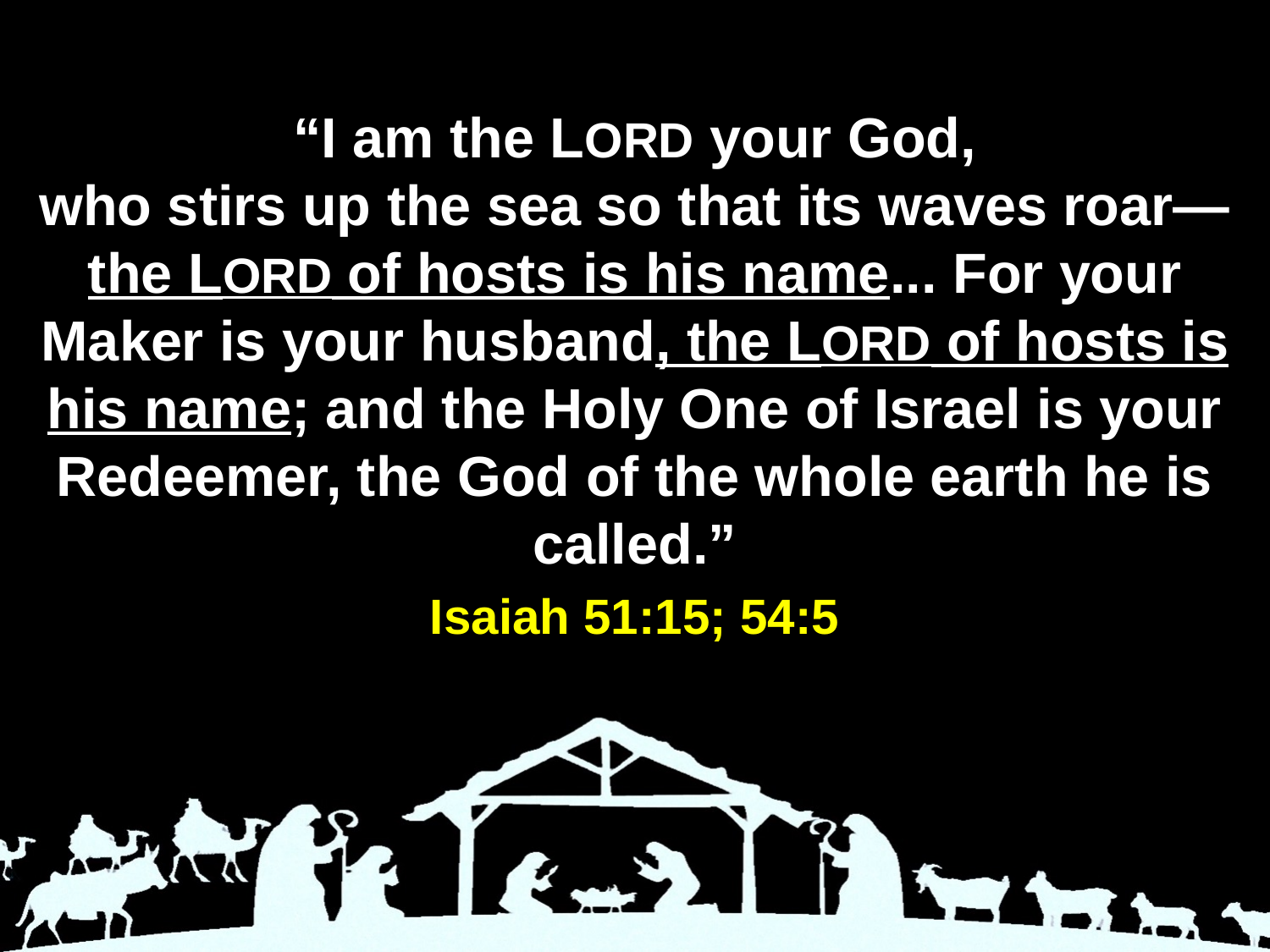

“I am the LORD your God,
who stirs up the sea so that its waves roar—
the LORD of hosts is his name... For your Maker is your husband, the LORD of hosts is his name; and the Holy One of Israel is your Redeemer, the God of the whole earth he is called.”
Isaiah 51:15; 54:5